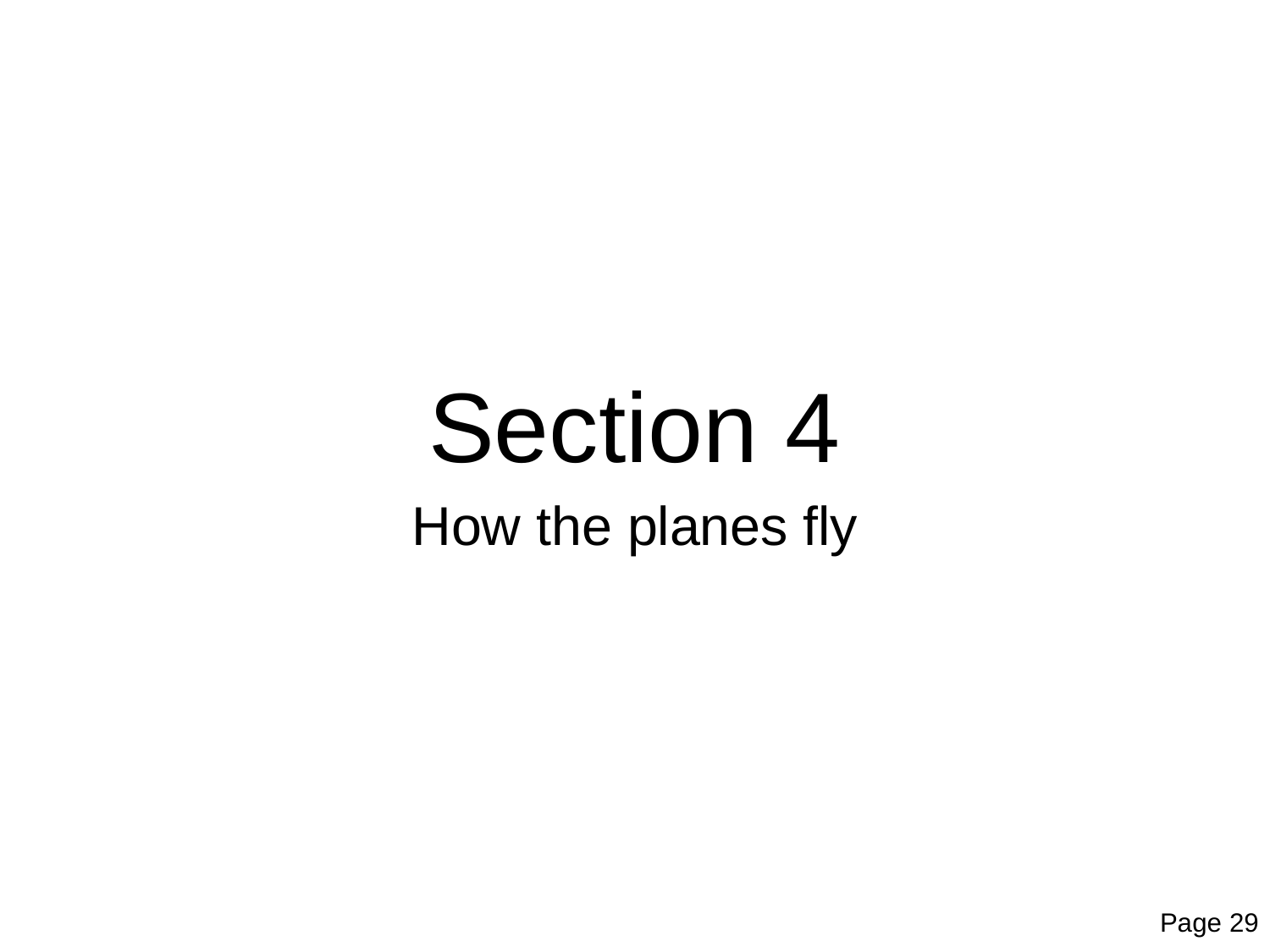

# Section 4
How the planes fly
Page 29